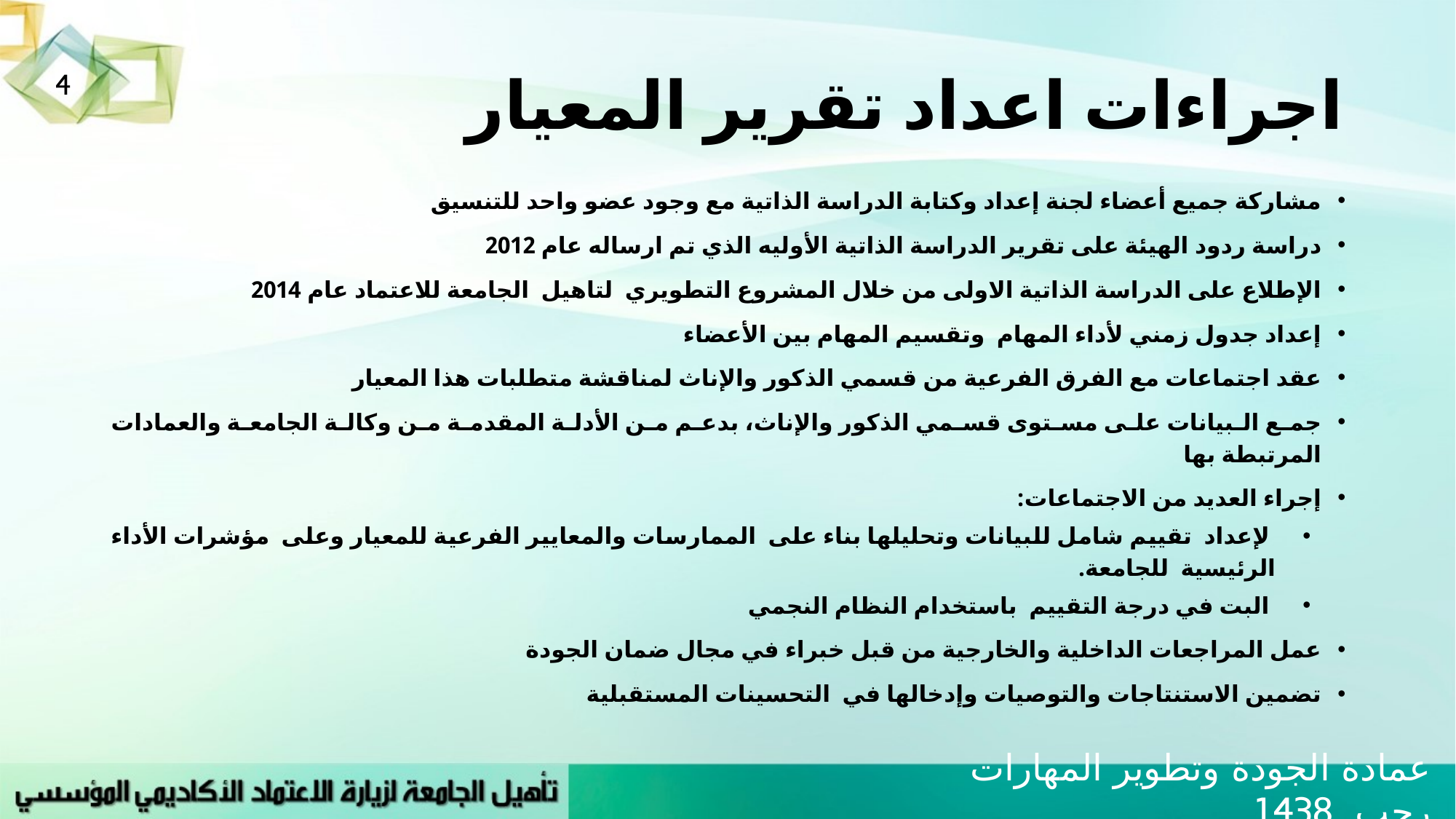

# اجراءات اعداد تقرير المعيار
4
مشاركة جميع أعضاء لجنة إعداد وكتابة الدراسة الذاتية مع وجود عضو واحد للتنسيق
دراسة ردود الهيئة على تقرير الدراسة الذاتية الأوليه الذي تم ارساله عام 2012
الإطلاع على الدراسة الذاتية الاولى من خلال المشروع التطويري  لتاهيل  الجامعة للاعتماد عام 2014
إعداد جدول زمني لأداء المهام  وتقسيم المهام بين الأعضاء
عقد اجتماعات مع الفرق الفرعية من قسمي الذكور والإناث لمناقشة متطلبات هذا المعيار
جمع البيانات على مستوى قسمي الذكور والإناث، بدعم من الأدلة المقدمة من وكالة الجامعة والعمادات المرتبطة بها
إجراء العديد من الاجتماعات:
 لإعداد  تقييم شامل للبيانات وتحليلها بناء على  الممارسات والمعايير الفرعية للمعيار وعلى  مؤشرات الأداء الرئيسية  للجامعة.
 البت في درجة التقييم  باستخدام النظام النجمي
عمل المراجعات الداخلية والخارجية من قبل خبراء في مجال ضمان الجودة
تضمين الاستنتاجات والتوصيات وإدخالها في  التحسينات المستقبلية
عمادة الجودة وتطوير المهارات                               رجب  1438